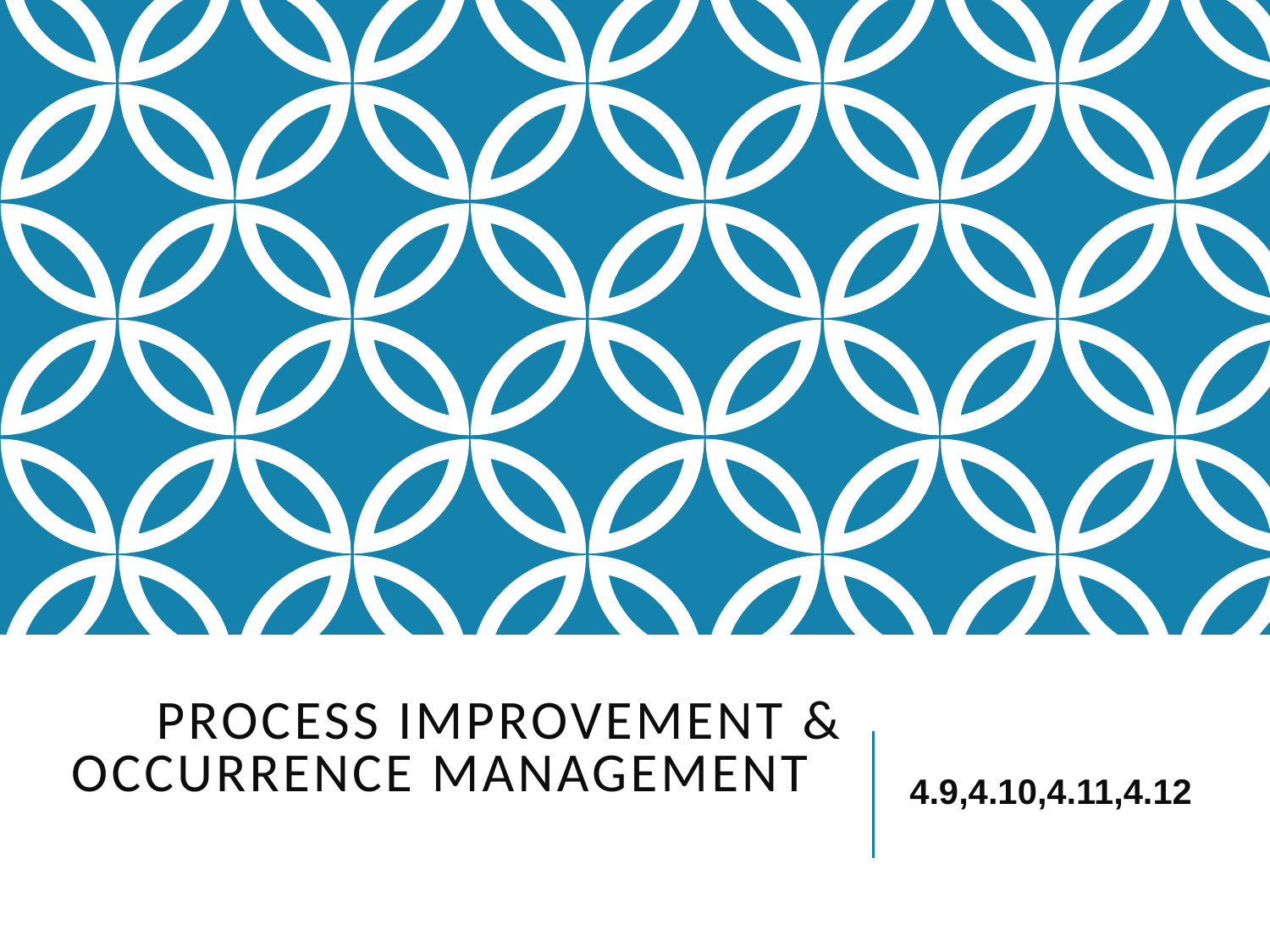

# Process Improvement & Occurrence management
4.9,4.10,4.11,4.12